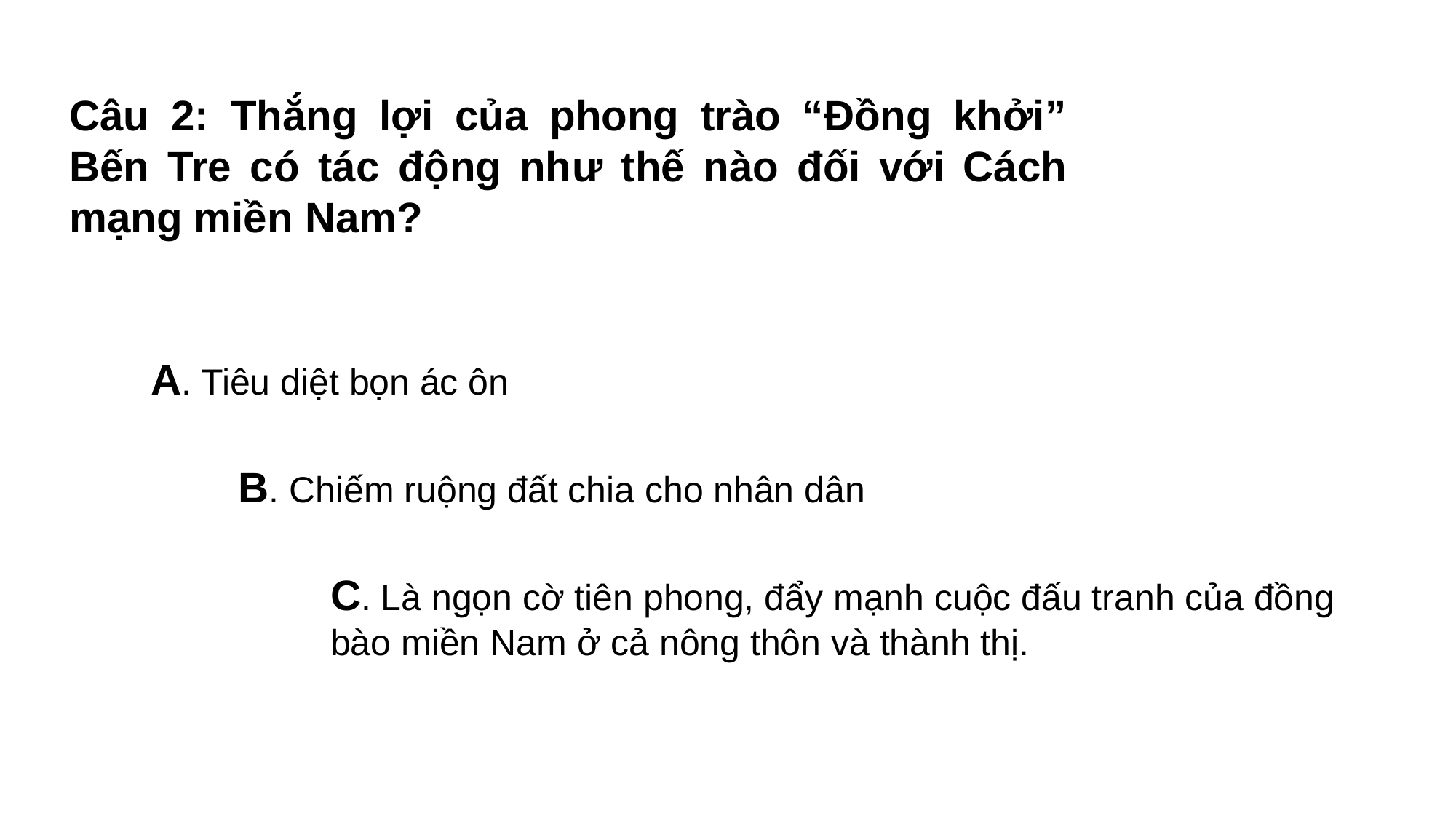

Câu 2: Thắng lợi của phong trào “Đồng khởi” Bến Tre có tác động như thế nào đối với Cách mạng miền Nam?
A. Tiêu diệt bọn ác ôn
B. Chiếm ruộng đất chia cho nhân dân
C. Là ngọn cờ tiên phong, đẩy mạnh cuộc đấu tranh của đồng bào miền Nam ở cả nông thôn và thành thị.